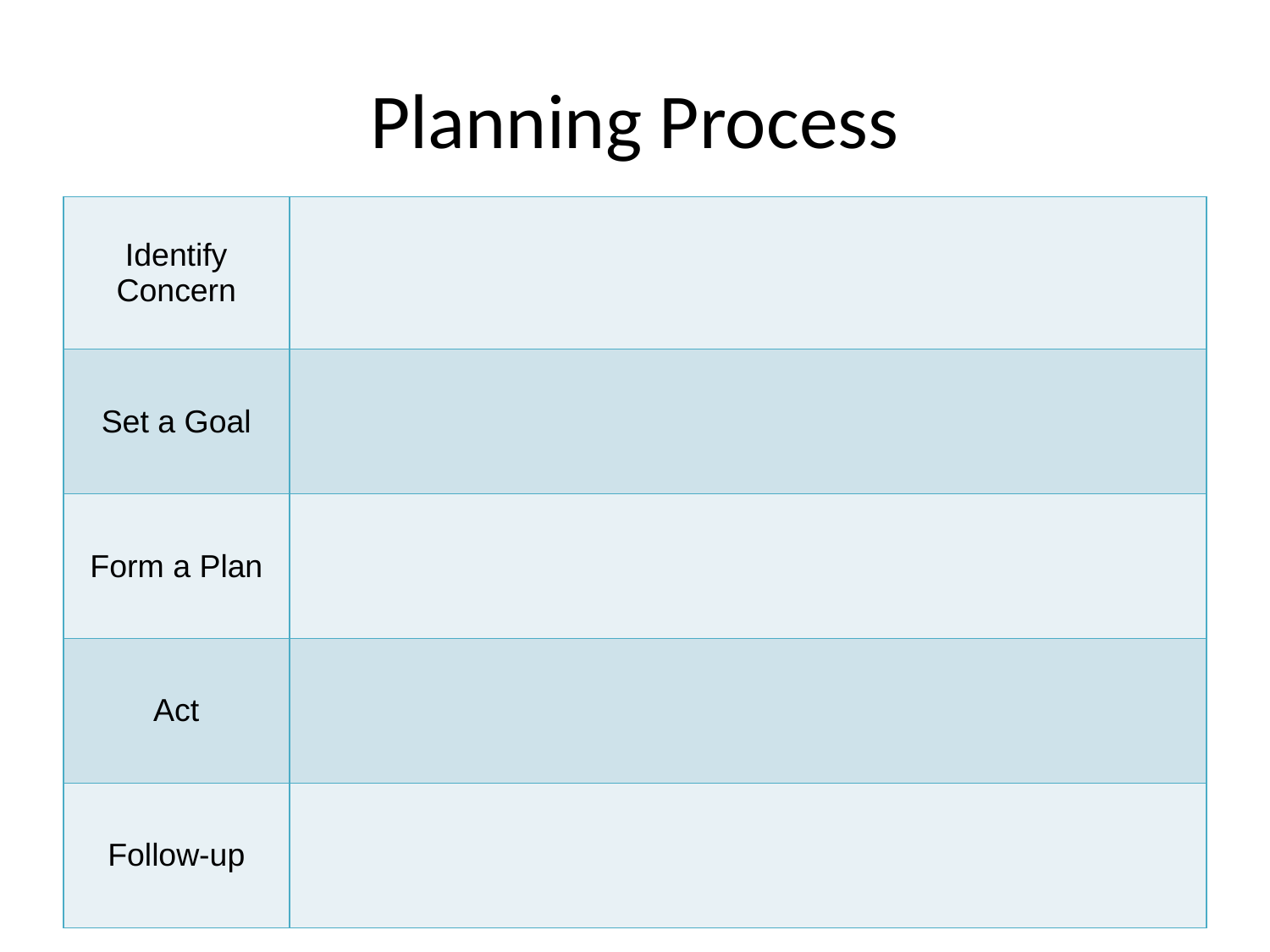

# Planning Process
| Identify Concern |  |
| --- | --- |
| Set a Goal |  |
| Form a Plan |  |
| Act |  |
| Follow-up |  |